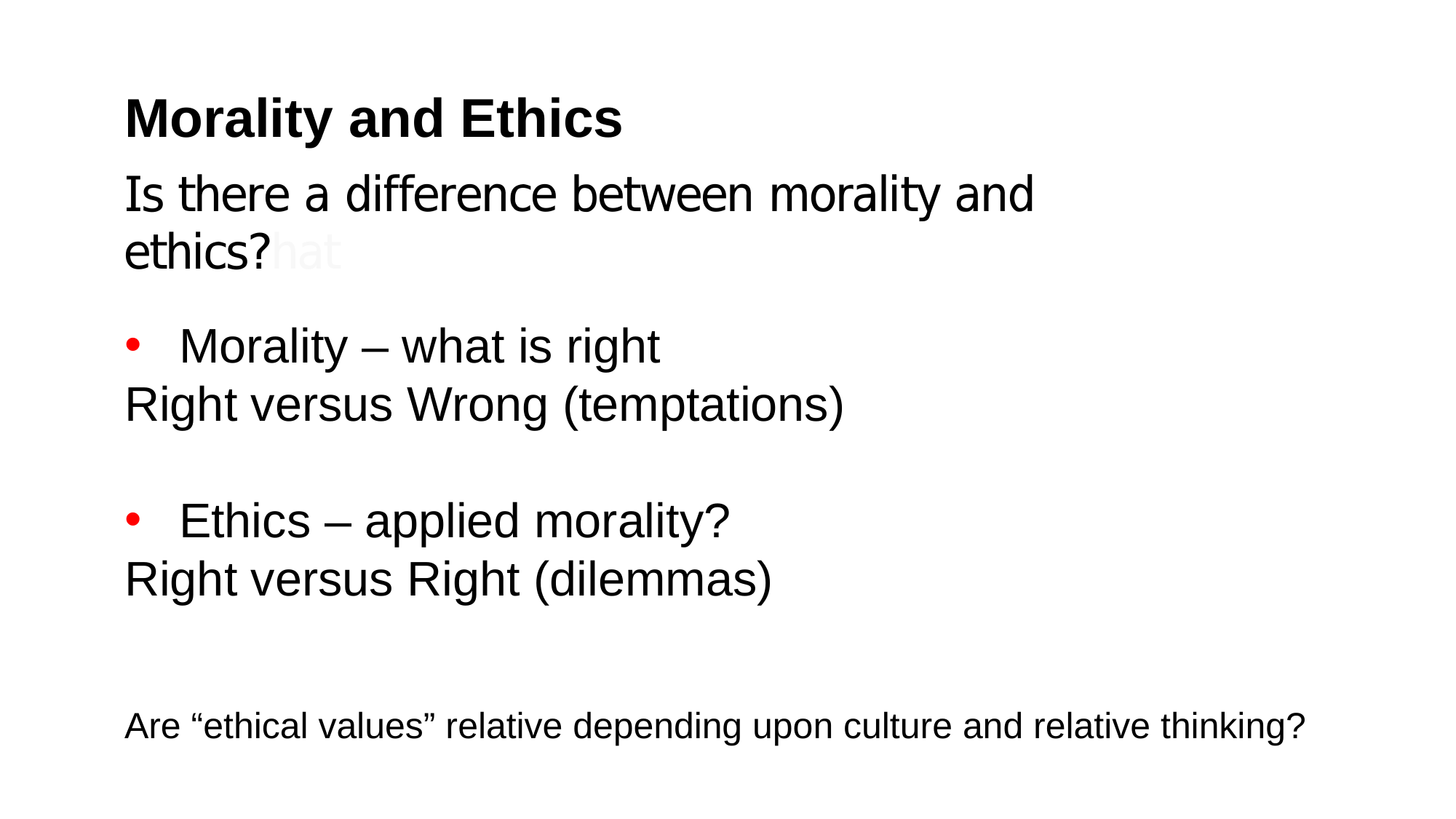

Morality and Ethics
Is there a difference between morality and ethics?hat
Morality – what is right
Right versus Wrong (temptations)

Ethics – applied morality?
Right versus Right (dilemmas)
Are “ethical values” relative depending upon culture and relative thinking?